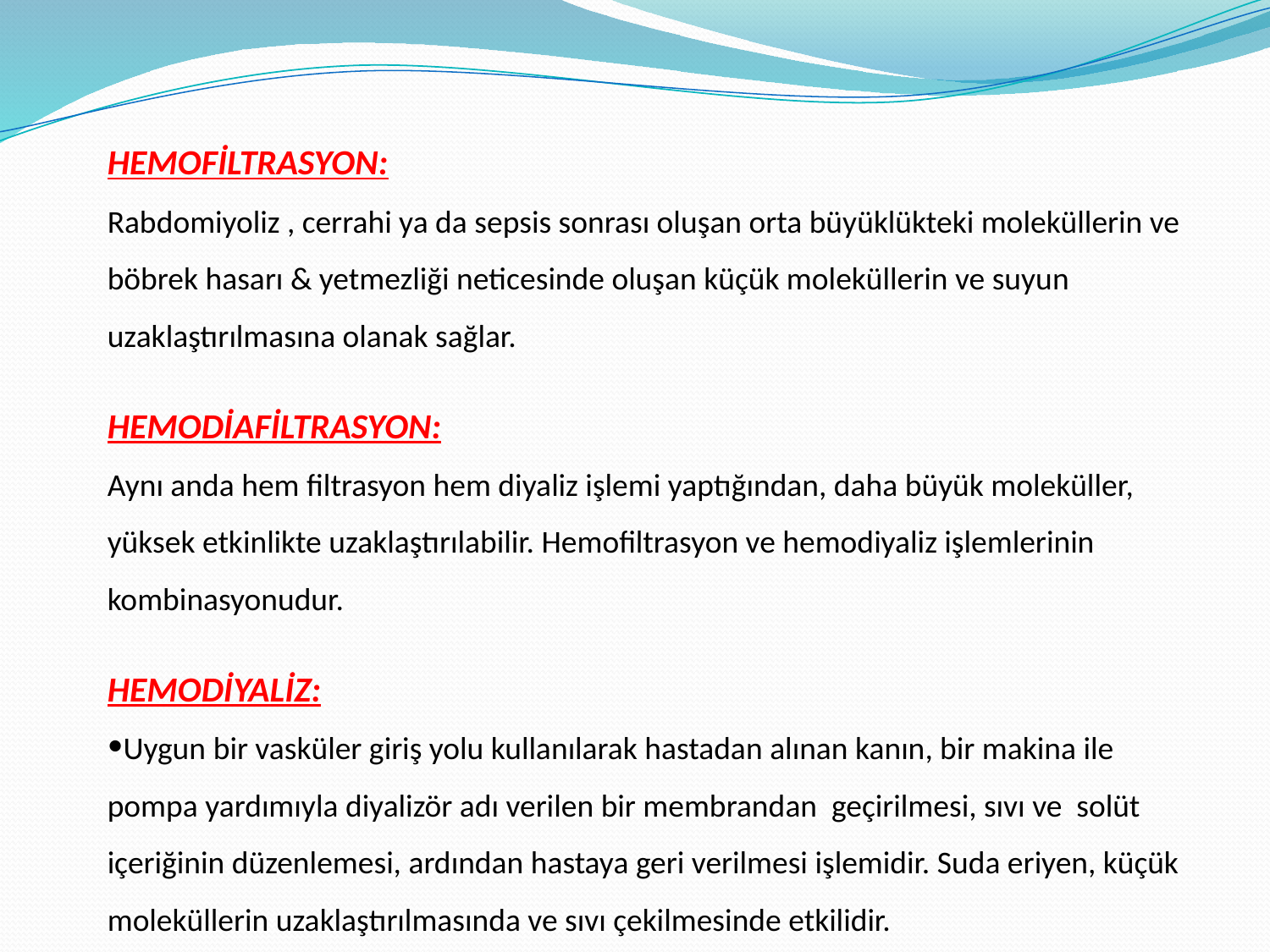

HEMOFİLTRASYON:
Rabdomiyoliz , cerrahi ya da sepsis sonrası oluşan orta büyüklükteki moleküllerin ve böbrek hasarı & yetmezliği neticesinde oluşan küçük moleküllerin ve suyun uzaklaştırılmasına olanak sağlar.

HEMODİAFİLTRASYON:
Aynı anda hem filtrasyon hem diyaliz işlemi yaptığından, daha büyük moleküller, yüksek etkinlikte uzaklaştırılabilir. Hemofiltrasyon ve hemodiyaliz işlemlerinin kombinasyonudur.

HEMODİYALİZ:
Uygun bir vasküler giriş yolu kullanılarak hastadan alınan kanın, bir makina ile pompa yardımıyla diyalizör adı verilen bir membrandan  geçirilmesi, sıvı ve  solüt içeriğinin düzenlemesi, ardından hastaya geri verilmesi işlemidir. Suda eriyen, küçük moleküllerin uzaklaştırılmasında ve sıvı çekilmesinde etkilidir.